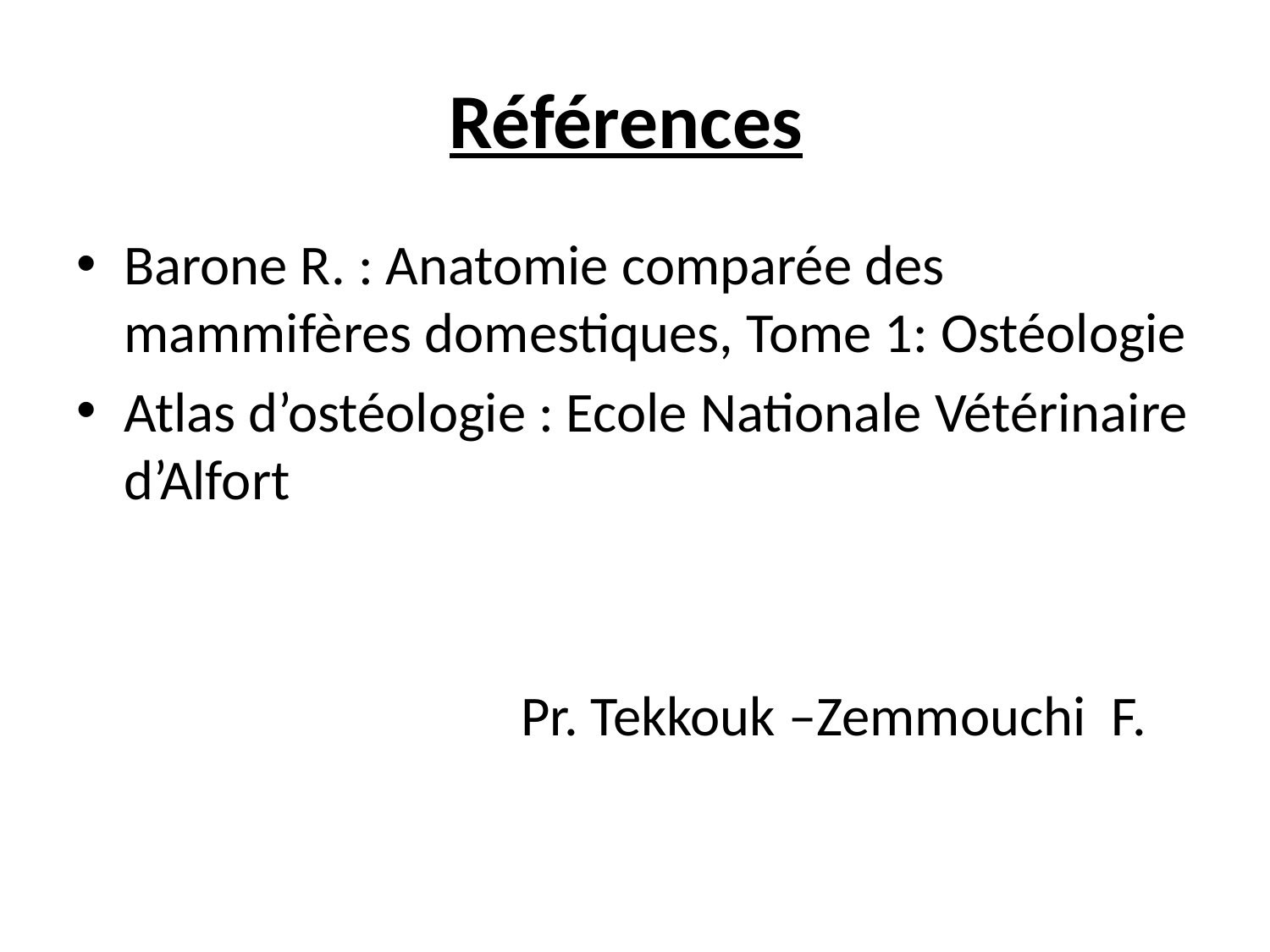

# Références
Barone R. : Anatomie comparée des mammifères domestiques, Tome 1: Ostéologie
Atlas d’ostéologie : Ecole Nationale Vétérinaire d’Alfort

                                   Pr. Tekkouk –Zemmouchi  F.